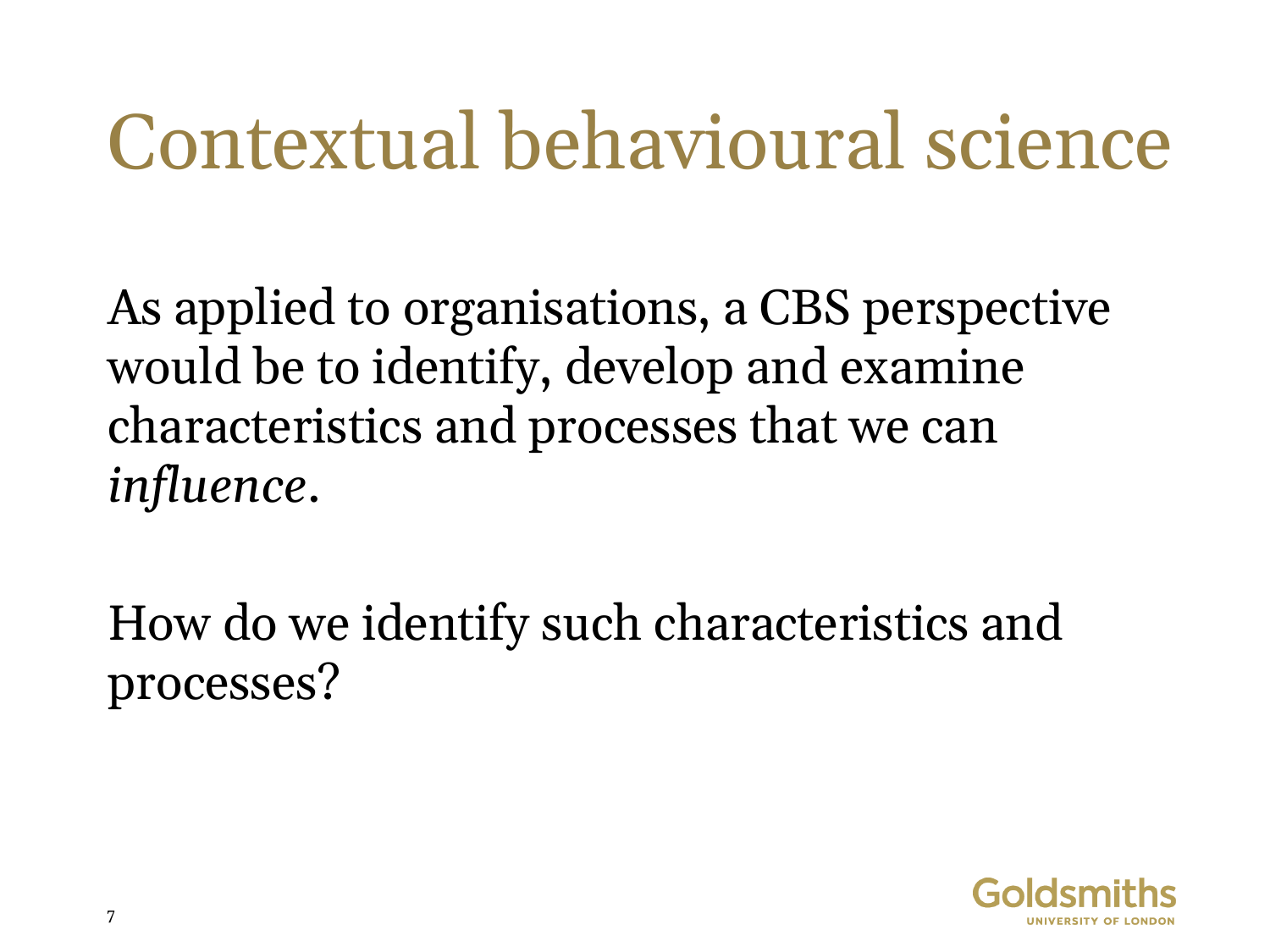

# Contextual behavioural science

As applied to organisations, a CBS perspective would be to identify, develop and examine characteristics and processes that we can influence.

How do we identify such characteristics and processes?
7